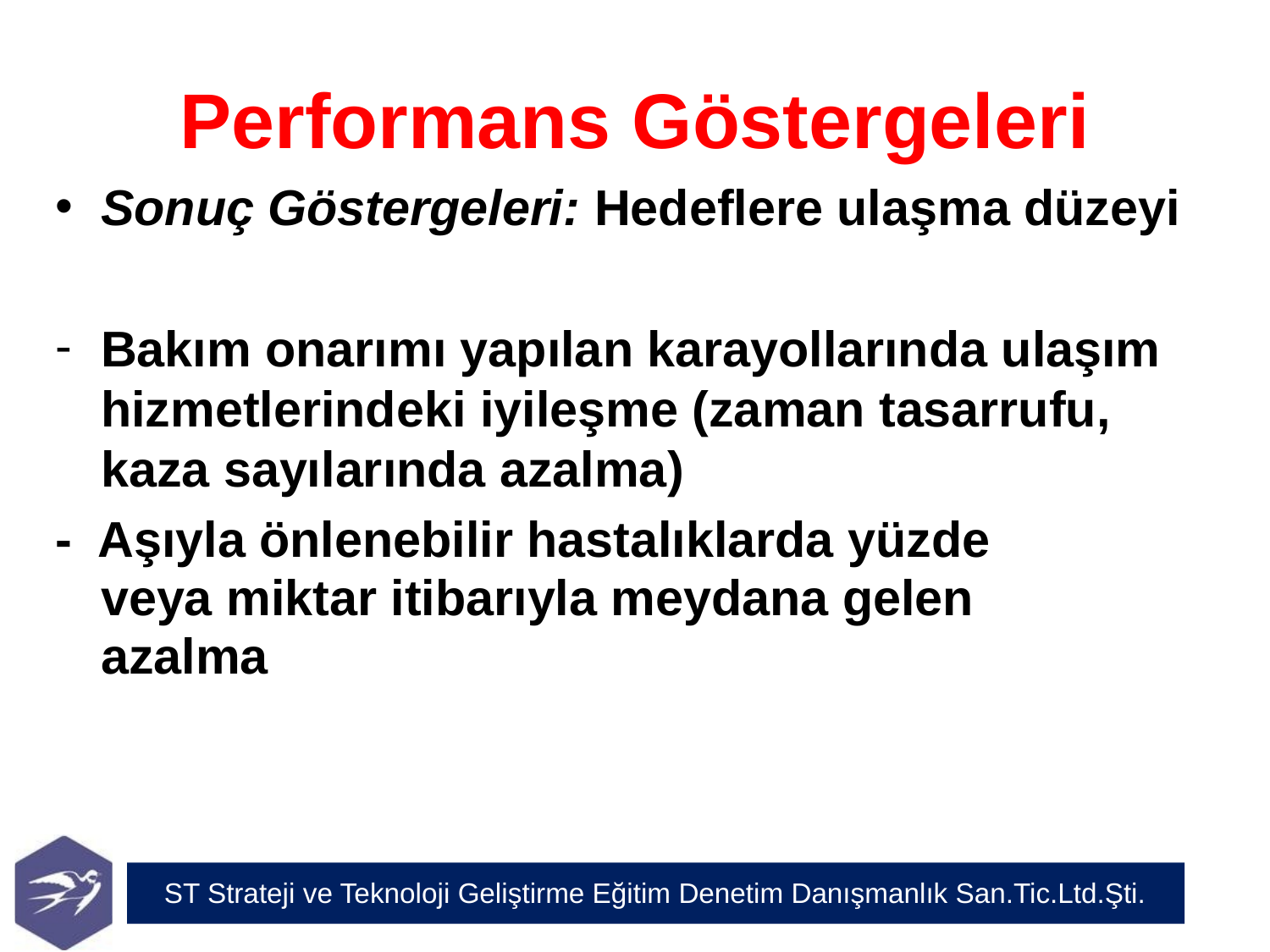

# Performans Göstergeleri
Sonuç Göstergeleri: Hedeflere ulaşma düzeyi

Bakım onarımı yapılan karayollarında ulaşım hizmetlerindeki iyileşme (zaman tasarrufu, kaza sayılarında azalma)
-  Aşıyla önlenebilir hastalıklarda yüzde
	veya miktar itibarıyla meydana gelen
	azalma